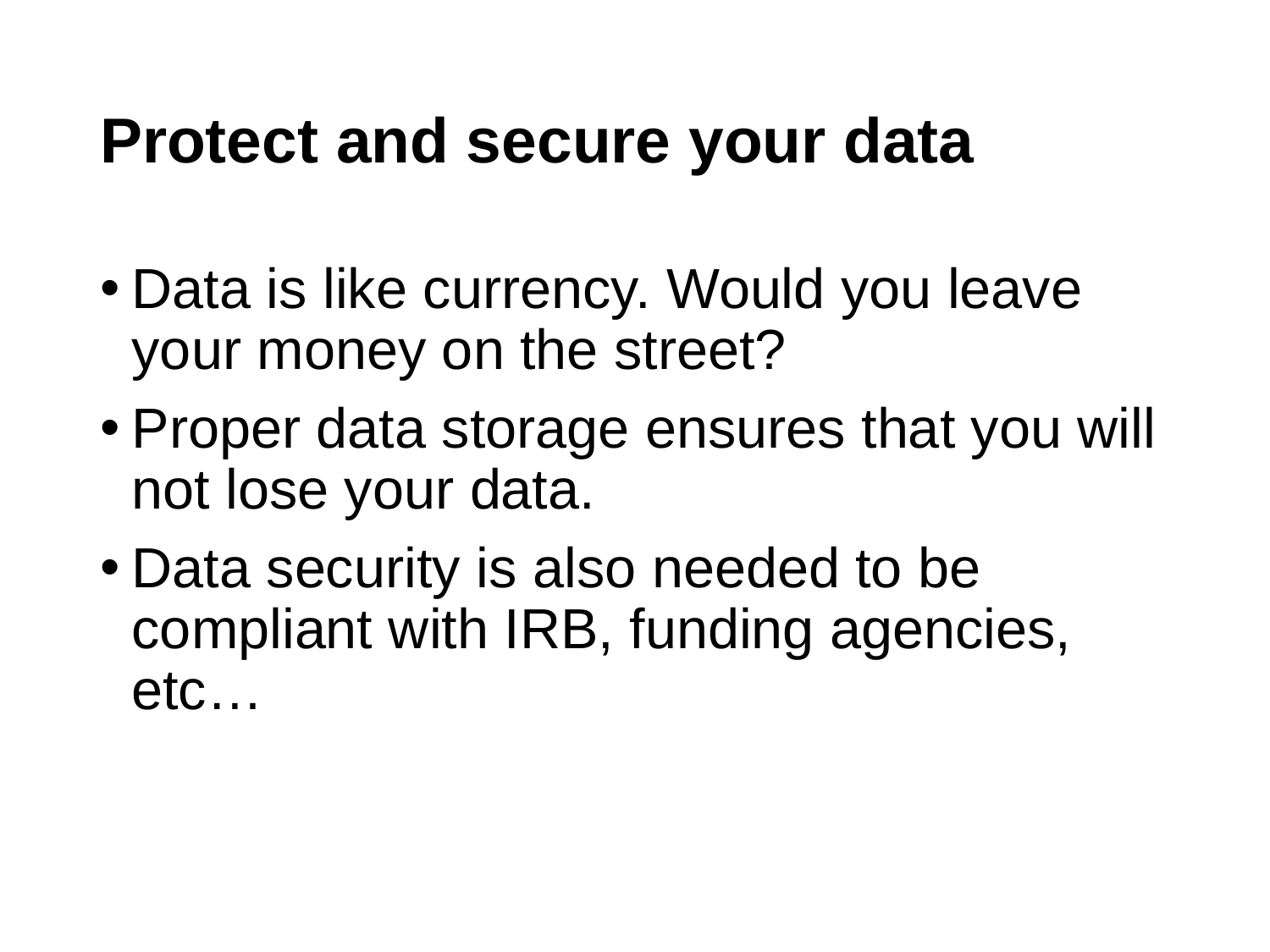

# Protect and secure your data
Data is like currency. Would you leave your money on the street?
Proper data storage ensures that you will not lose your data.
Data security is also needed to be compliant with IRB, funding agencies, etc…